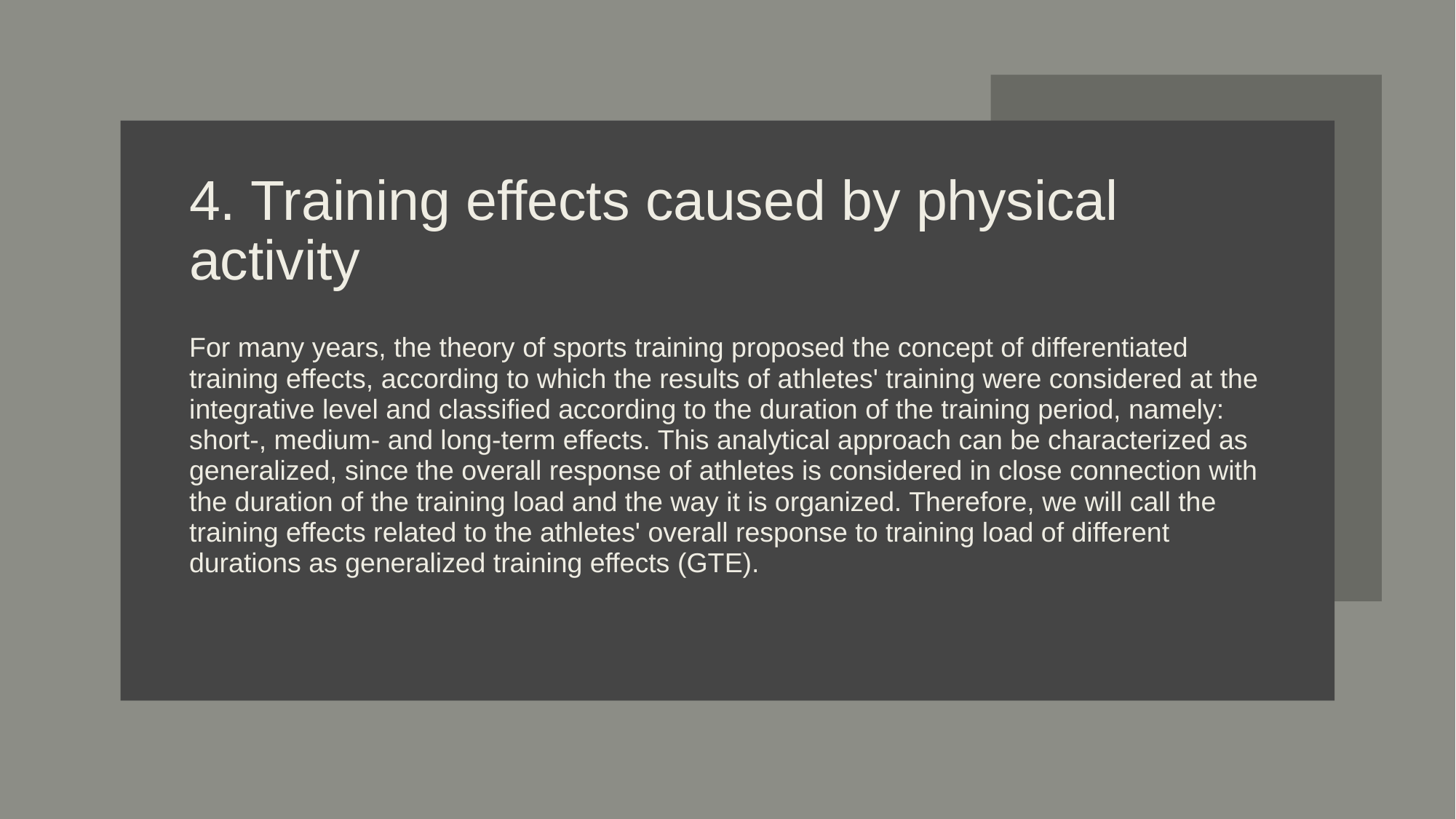

# 4. Training effects caused by physical activity
For many years, the theory of sports training proposed the concept of differentiated training effects, according to which the results of athletes' training were considered at the integrative level and classified according to the duration of the training period, namely: short-, medium- and long-term effects. This analytical approach can be characterized as generalized, since the overall response of athletes is considered in close connection with the duration of the training load and the way it is organized. Therefore, we will call the training effects related to the athletes' overall response to training load of different durations as generalized training effects (GTE).